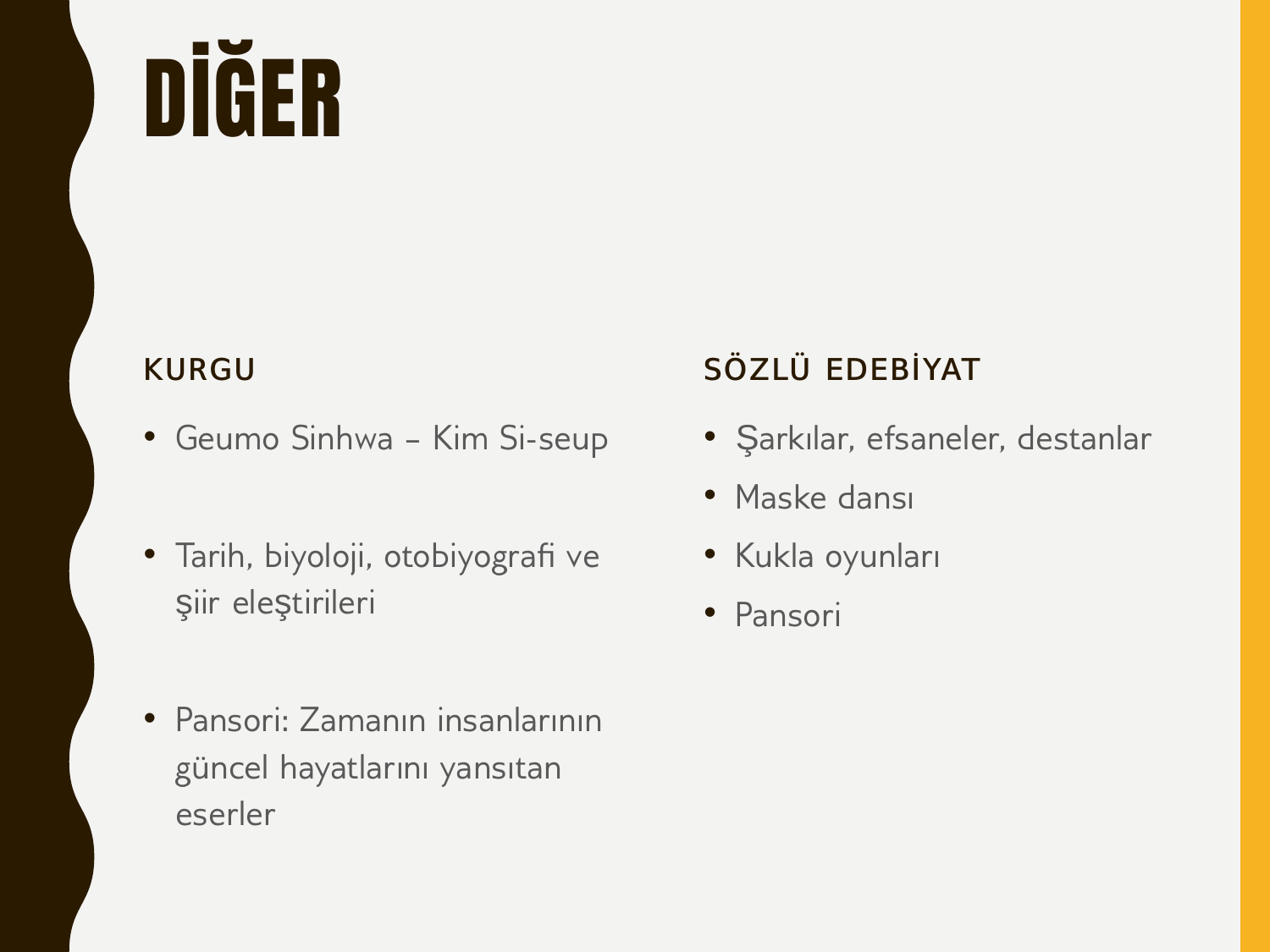

# diğer
kurgu
Sözlü edebiyat
Geumo Sinhwa – Kim Si-seup

Tarih, biyoloji, otobiyografi ve şiir eleştirileri

Pansori: Zamanın insanlarının güncel hayatlarını yansıtan eserler

Şarkılar, efsaneler, destanlar
Maske dansı
Kukla oyunları
Pansori